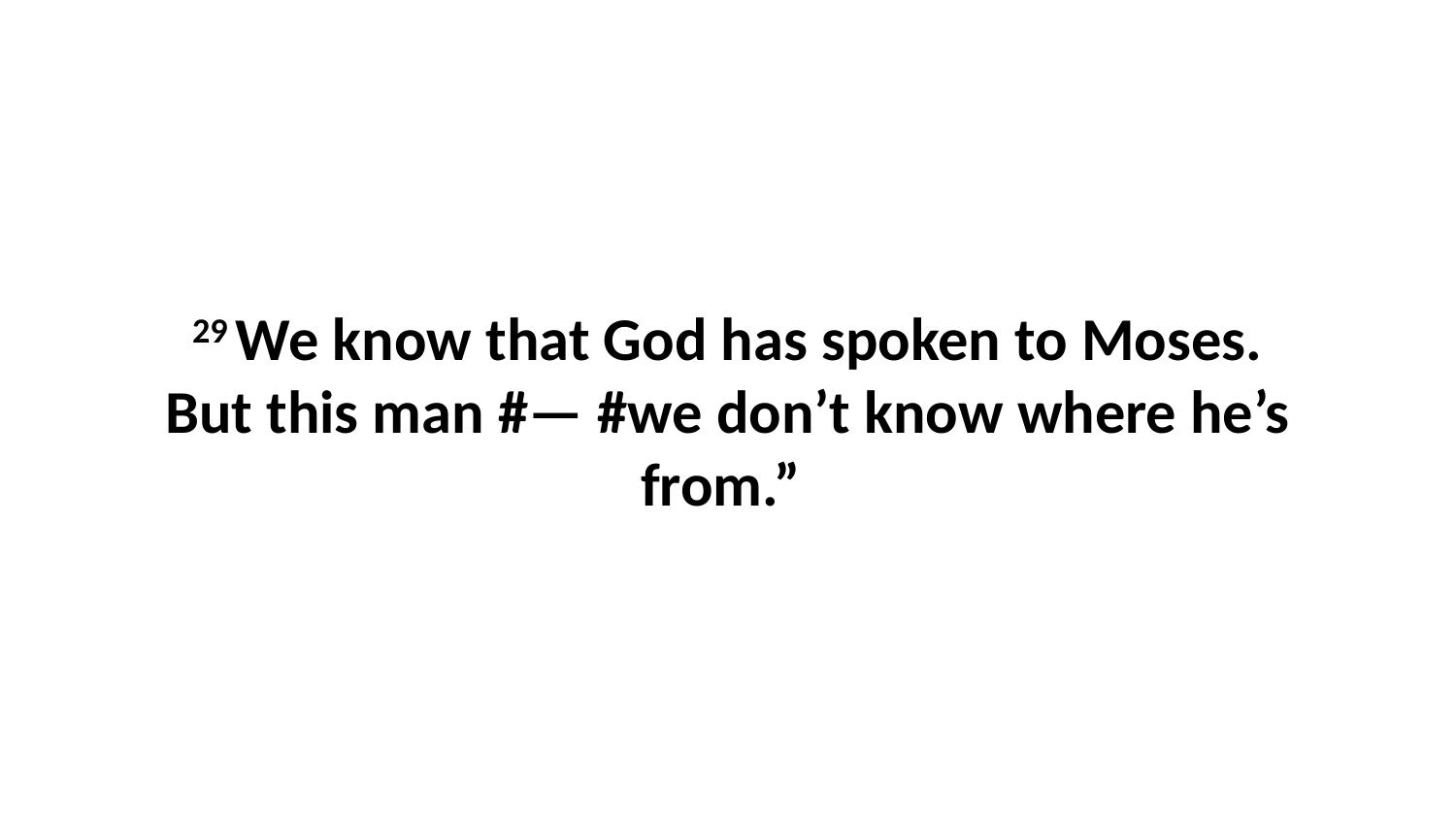

29 We know that God has spoken to Moses. But this man #— #we don’t know where he’s from.”